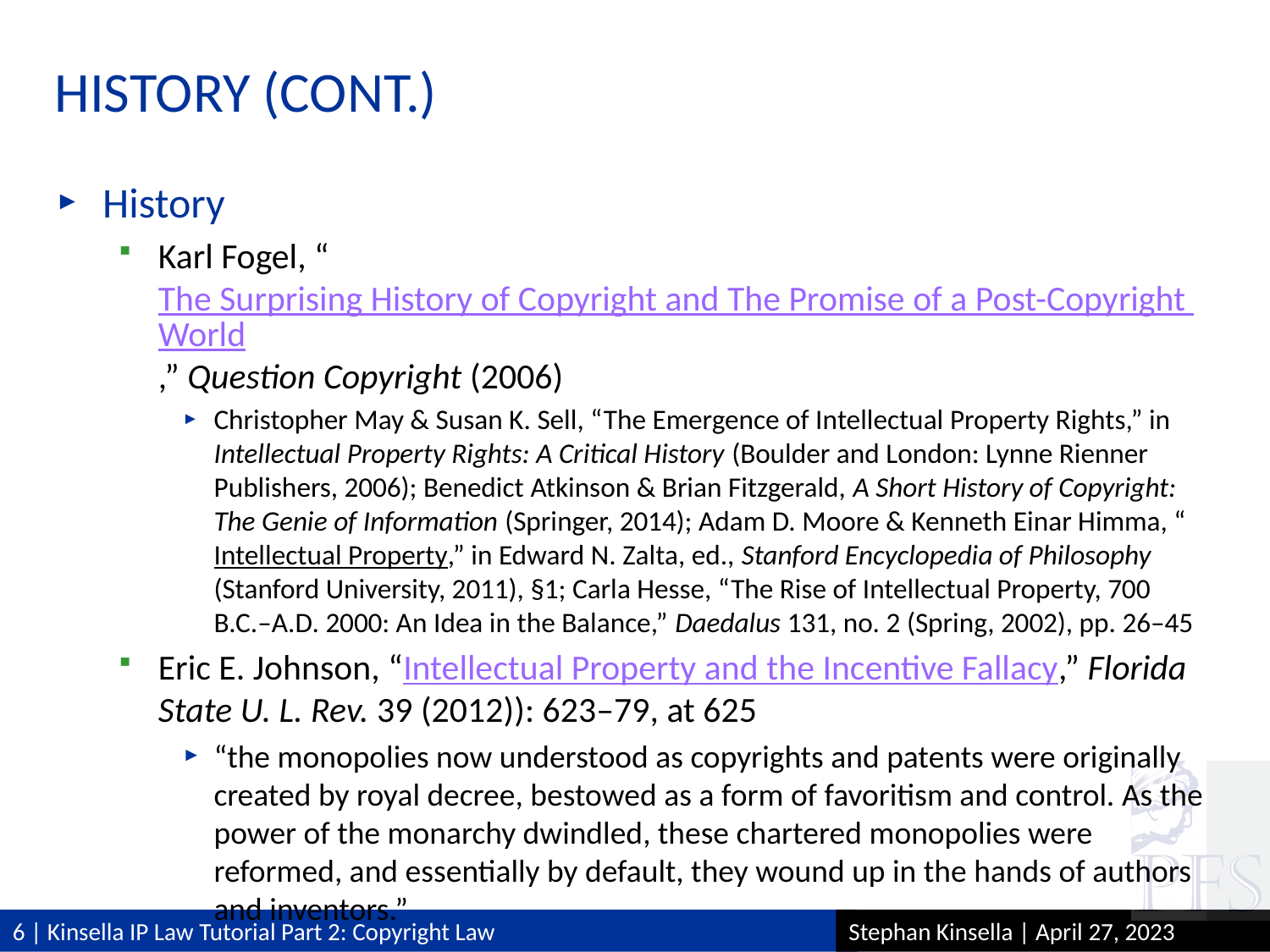

# History (cont.)
History
Karl Fogel, “The Surprising History of Copyright and The Promise of a Post-Copyright World,” Question Copyright (2006)
Christopher May & Susan K. Sell, “The Emergence of Intellectual Property Rights,” in Intellectual Property Rights: A Critical History (Boulder and London: Lynne Rienner Publishers, 2006); Benedict Atkinson & Brian Fitzgerald, A Short History of Copyright: The Genie of Information (Springer, 2014); Adam D. Moore & Kenneth Einar Himma, “Intellectual Property,” in Edward N. Zalta, ed., Stanford Encyclopedia of Philosophy (Stanford University, 2011), §1; Carla Hesse, “The Rise of Intellectual Property, 700 B.C.–A.D. 2000: An Idea in the Balance,” Daedalus 131, no. 2 (Spring, 2002), pp. 26–45
Eric E. Johnson, “Intellectual Property and the Incentive Fallacy,” Florida State U. L. Rev. 39 (2012)): 623–79, at 625
“the monopolies now understood as copyrights and patents were originally created by royal decree, bestowed as a form of favoritism and control. As the power of the monarchy dwindled, these chartered monopolies were reformed, and essentially by default, they wound up in the hands of authors and inventors.”